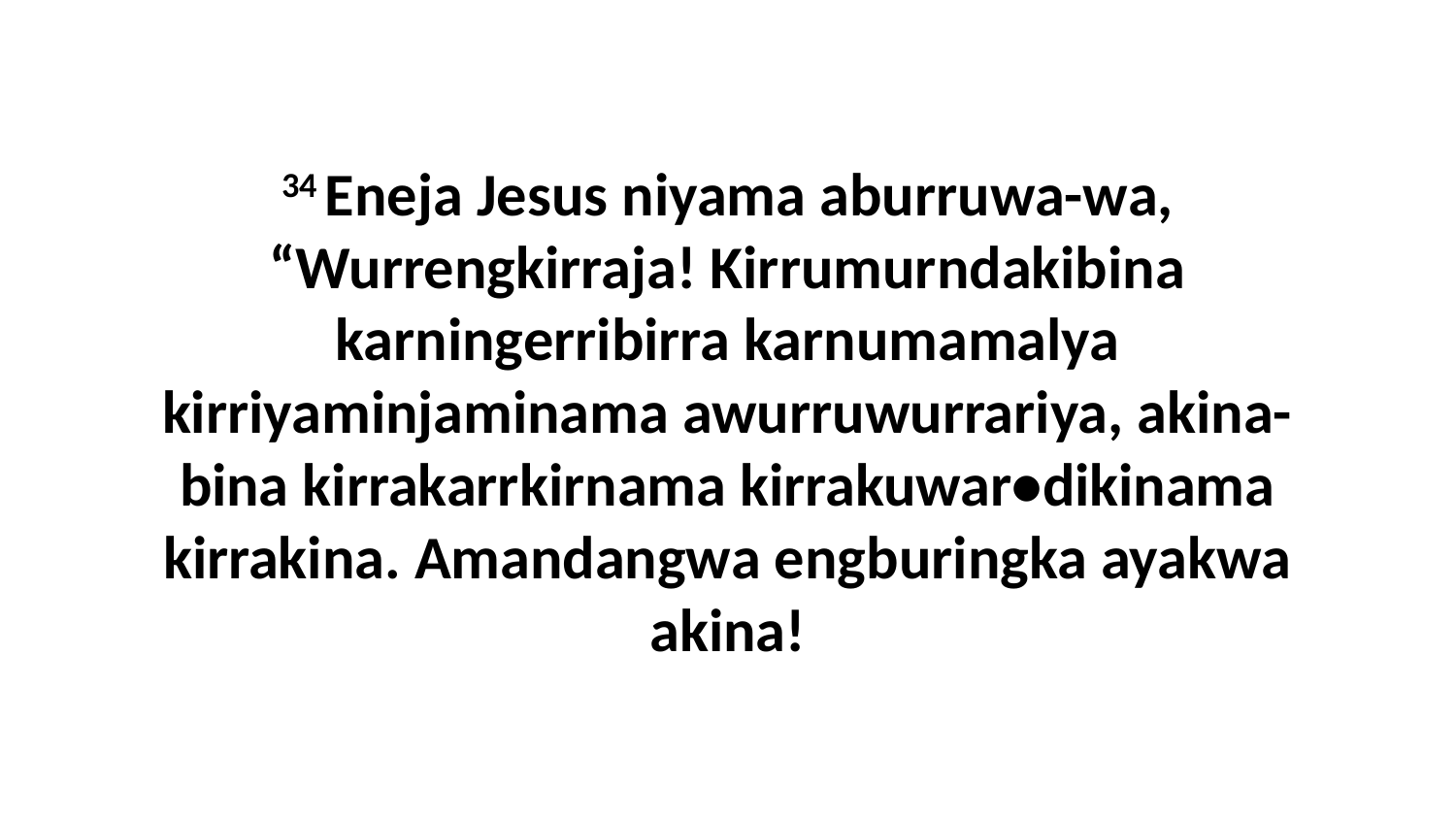

34 Eneja Jesus niyama aburruwa-wa, “Wurrengkirraja! Kirrumurndakibina karningerribirra karnumamalya kirriyaminjaminama awurruwurrariya, akina-bina kirrakarrkirnama kirrakuwar•dikinama kirrakina. Amandangwa engburingka ayakwa akina!